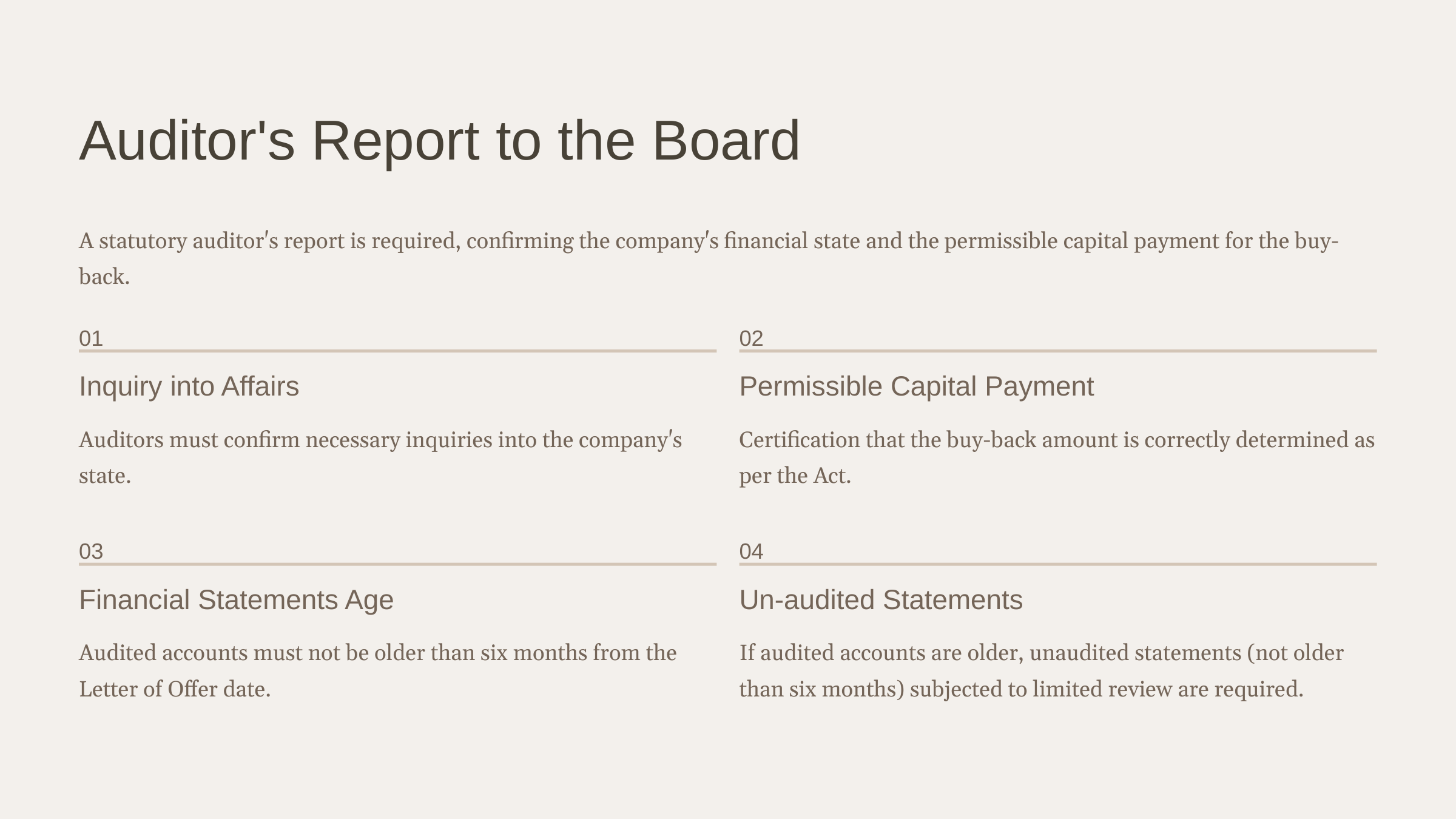

Auditor's Report to the Board
A statutory auditor's report is required, confirming the company's financial state and the permissible capital payment for the buy-back.
01
02

Inquiry into Affairs
Permissible Capital Payment
Auditors must confirm necessary inquiries into the company's state.
Certification that the buy-back amount is correctly determined as per the Act.
03
04

Financial Statements Age
Un-audited Statements
Audited accounts must not be older than six months from the Letter of Offer date.
If audited accounts are older, unaudited statements (not older than six months) subjected to limited review are required.